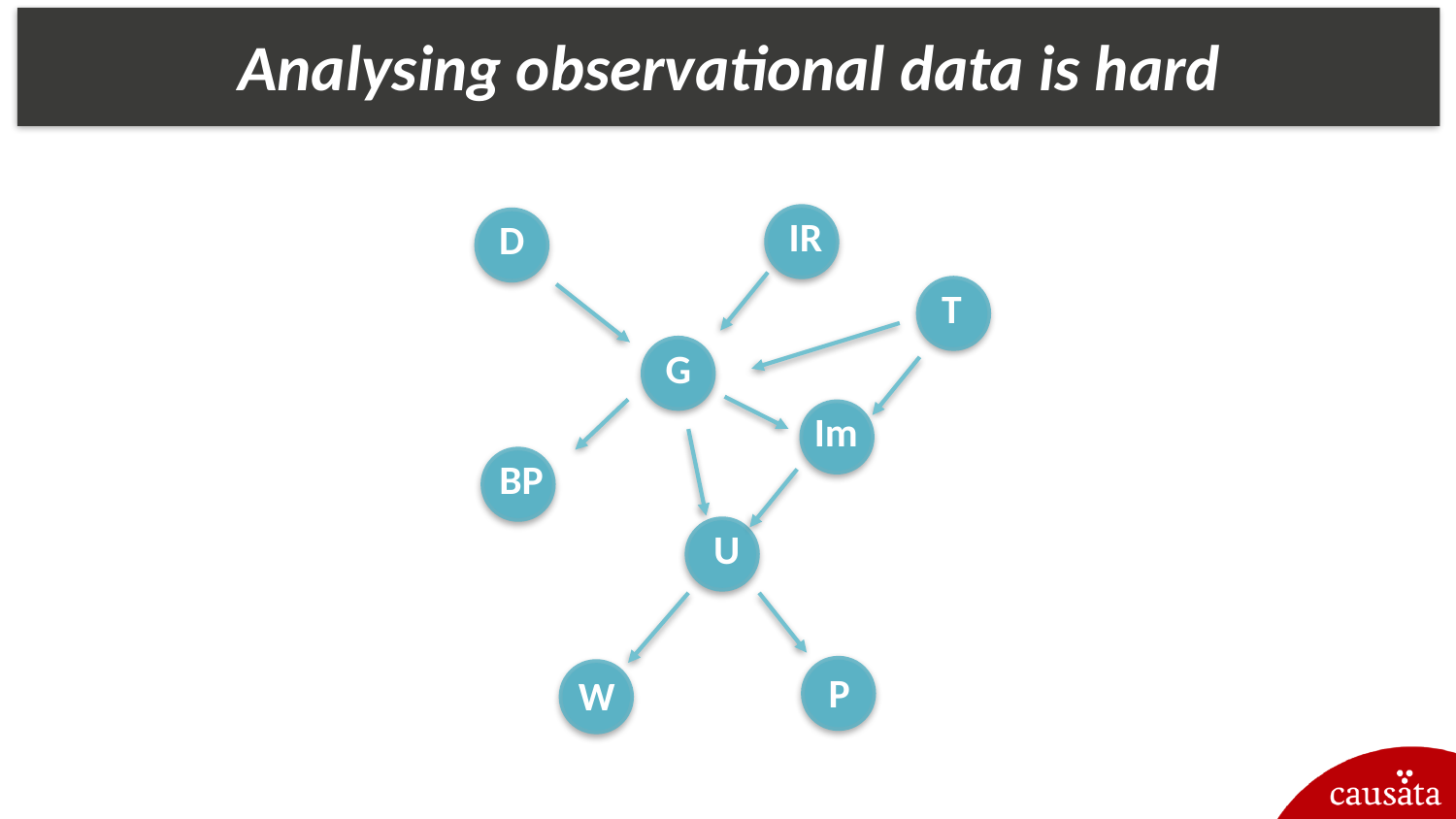

Analysing observational data is hard
Bayesian networks
IR

D

T

G

BP

Im

U

X

W
X

P